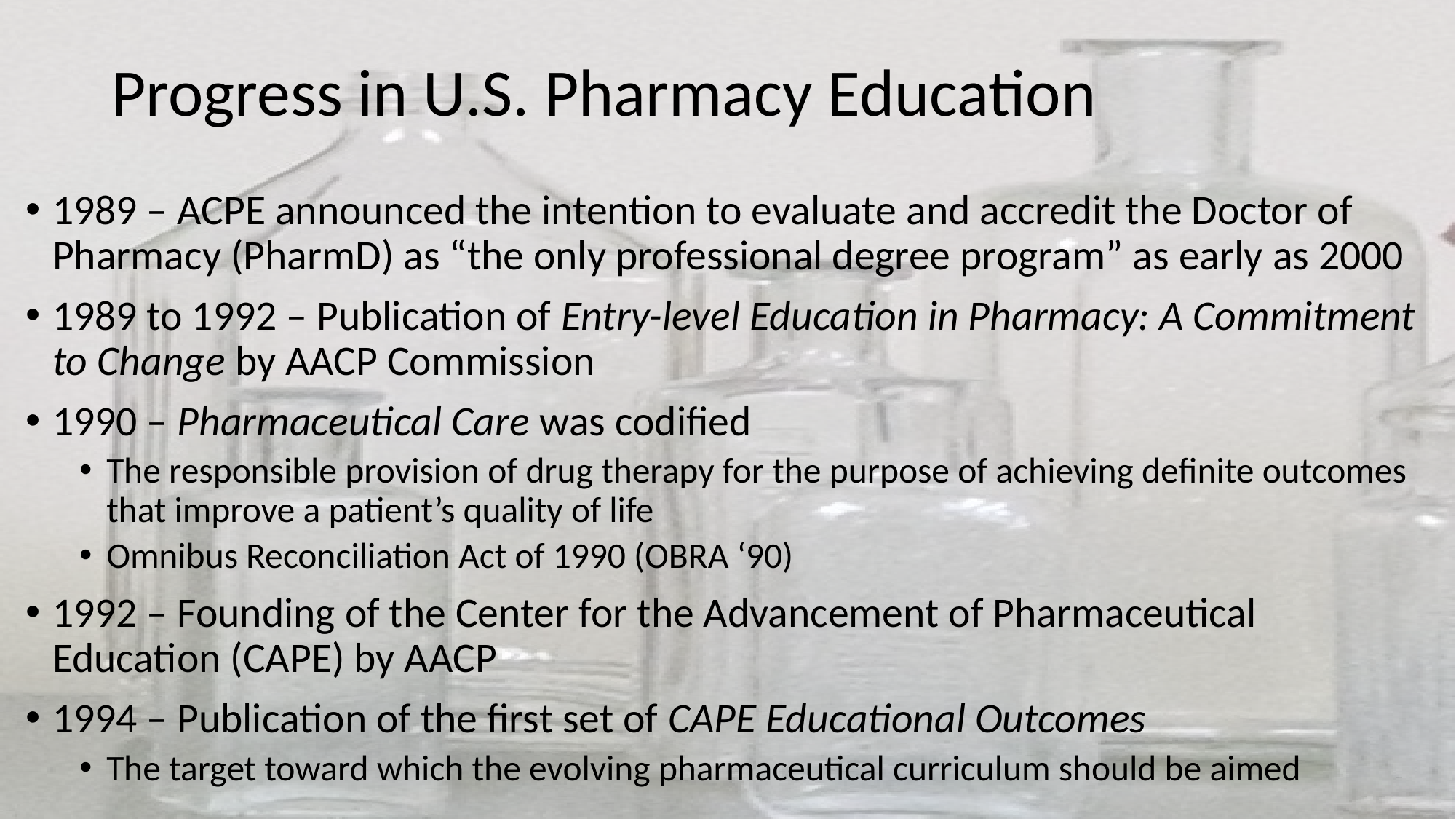

# Progress in U.S. Pharmacy Education
1989 – ACPE announced the intention to evaluate and accredit the Doctor of Pharmacy (PharmD) as “the only professional degree program” as early as 2000
1989 to 1992 – Publication of Entry-level Education in Pharmacy: A Commitment to Change by AACP Commission
1990 – Pharmaceutical Care was codified
The responsible provision of drug therapy for the purpose of achieving definite outcomes that improve a patient’s quality of life
Omnibus Reconciliation Act of 1990 (OBRA ‘90)
1992 – Founding of the Center for the Advancement of Pharmaceutical Education (CAPE) by AACP
1994 – Publication of the first set of CAPE Educational Outcomes
The target toward which the evolving pharmaceutical curriculum should be aimed